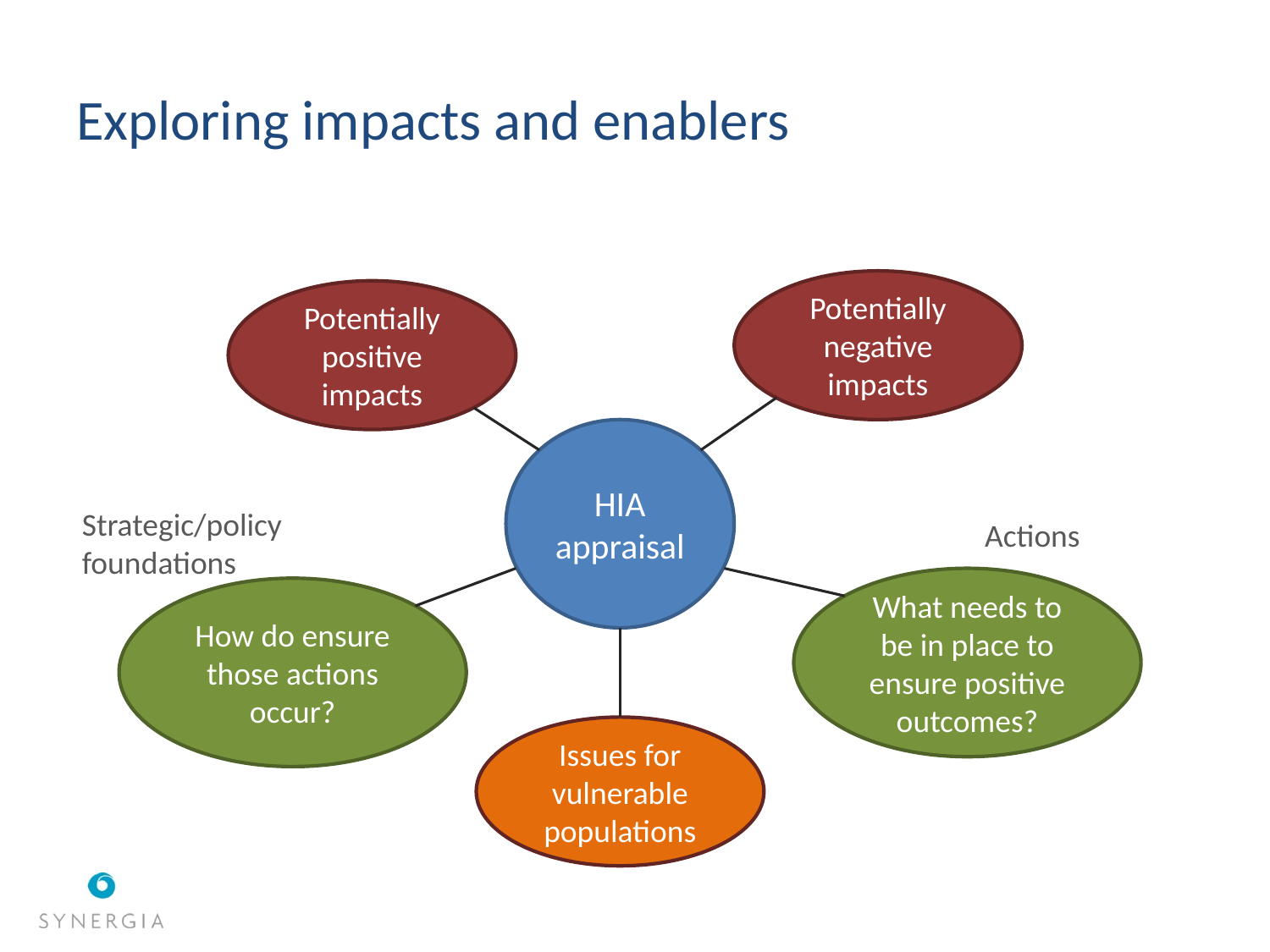

# Exploring impacts and enablers
Potentially negative impacts
Potentially positive impacts
HIA
appraisal
Strategic/policy foundations
Actions
What needs to be in place to ensure positive outcomes?
How do ensure those actions occur?
Issues for vulnerable populations